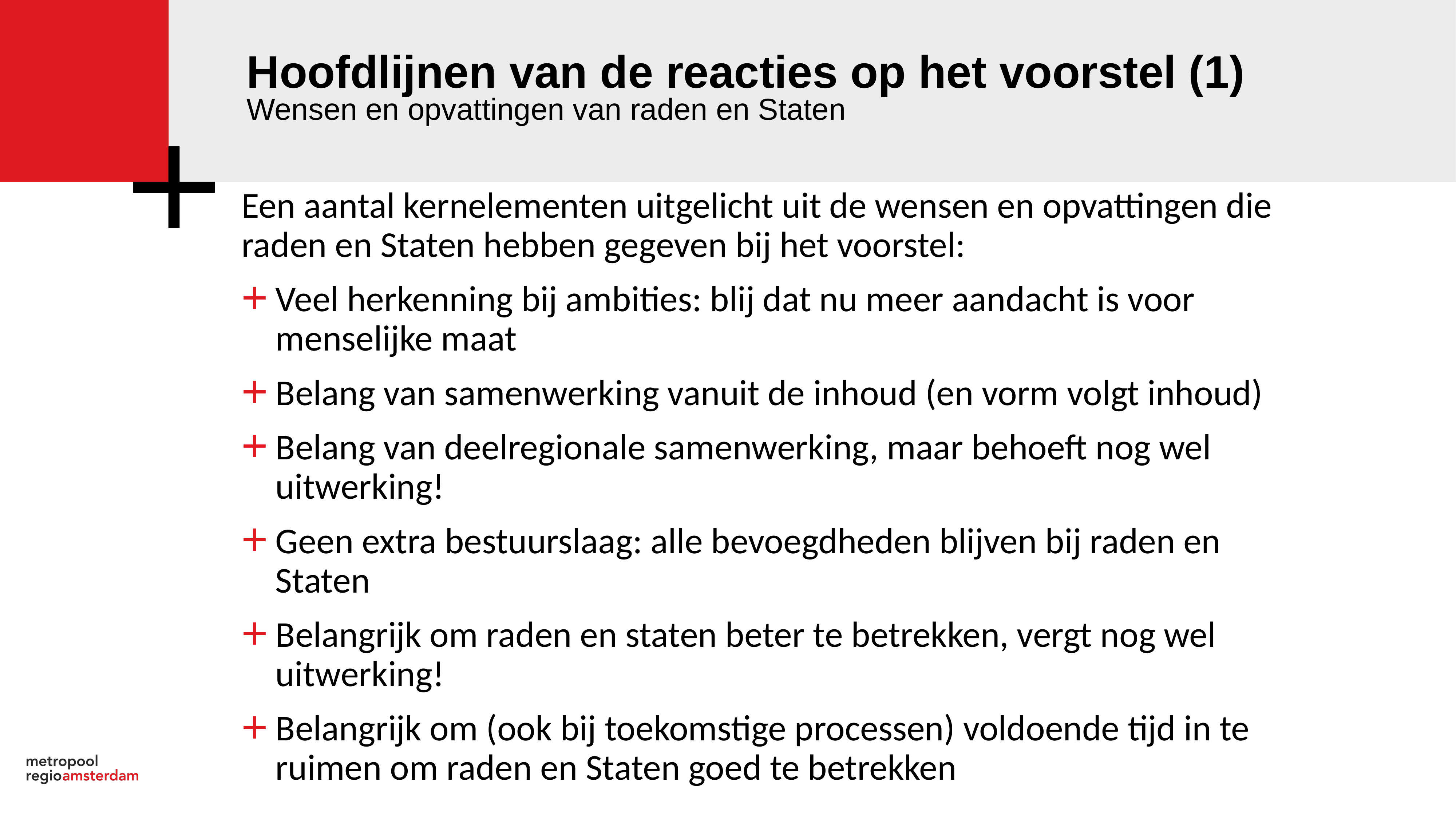

Hoofdlijnen van de reacties op het voorstel (1)
Wensen en opvattingen van raden en Staten
Een aantal kernelementen uitgelicht uit de wensen en opvattingen die raden en Staten hebben gegeven bij het voorstel:
Veel herkenning bij ambities: blij dat nu meer aandacht is voor menselijke maat
Belang van samenwerking vanuit de inhoud (en vorm volgt inhoud)
Belang van deelregionale samenwerking, maar behoeft nog wel uitwerking!
Geen extra bestuurslaag: alle bevoegdheden blijven bij raden en Staten
Belangrijk om raden en staten beter te betrekken, vergt nog wel uitwerking!
Belangrijk om (ook bij toekomstige processen) voldoende tijd in te ruimen om raden en Staten goed te betrekken